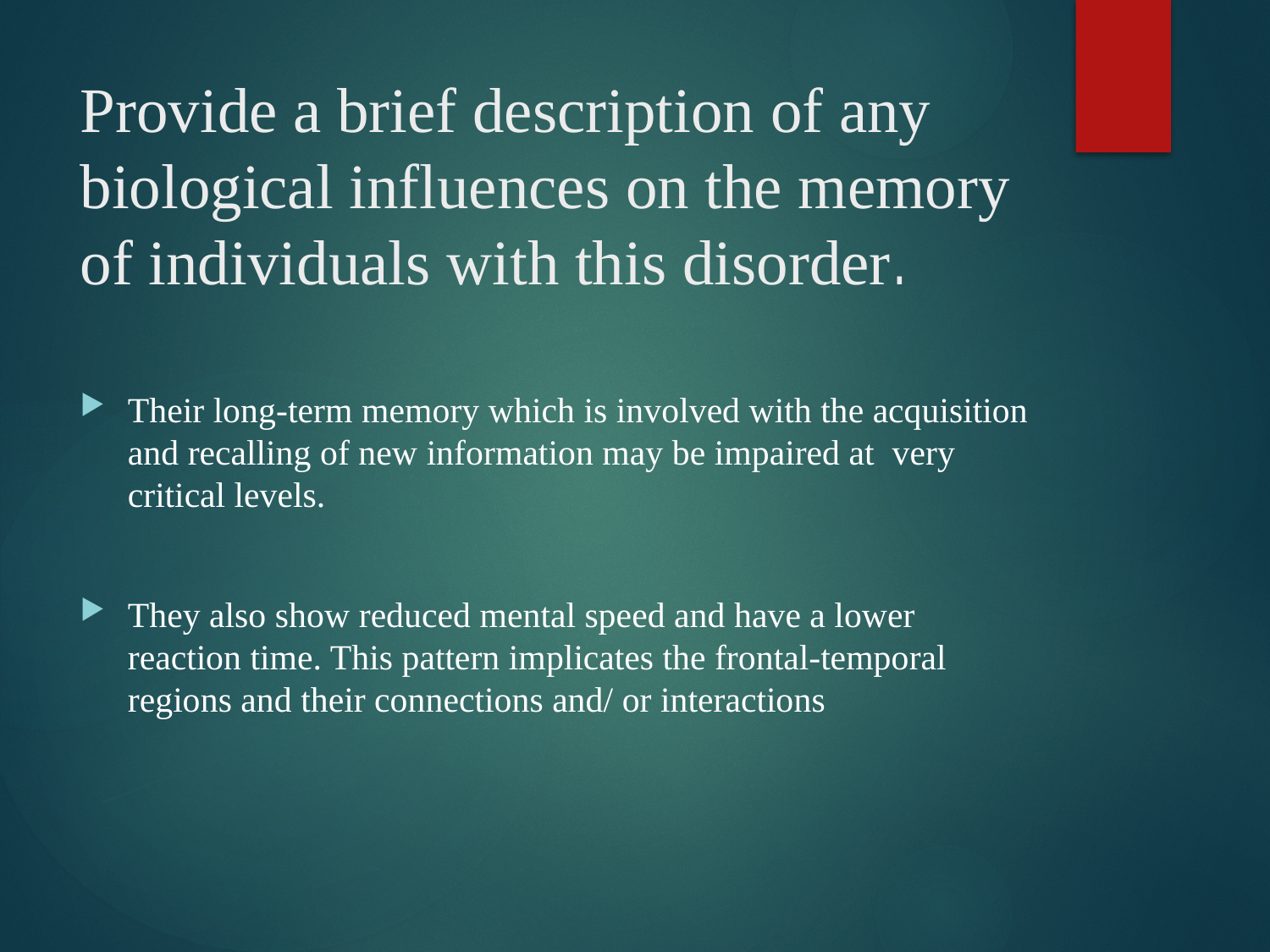

# Provide a brief description of any biological influences on the memory of individuals with this disorder.
Their long-term memory which is involved with the acquisition and recalling of new information may be impaired at  very critical levels.

They also show reduced mental speed and have a lower reaction time. This pattern implicates the frontal-temporal regions and their connections and/ or interactions